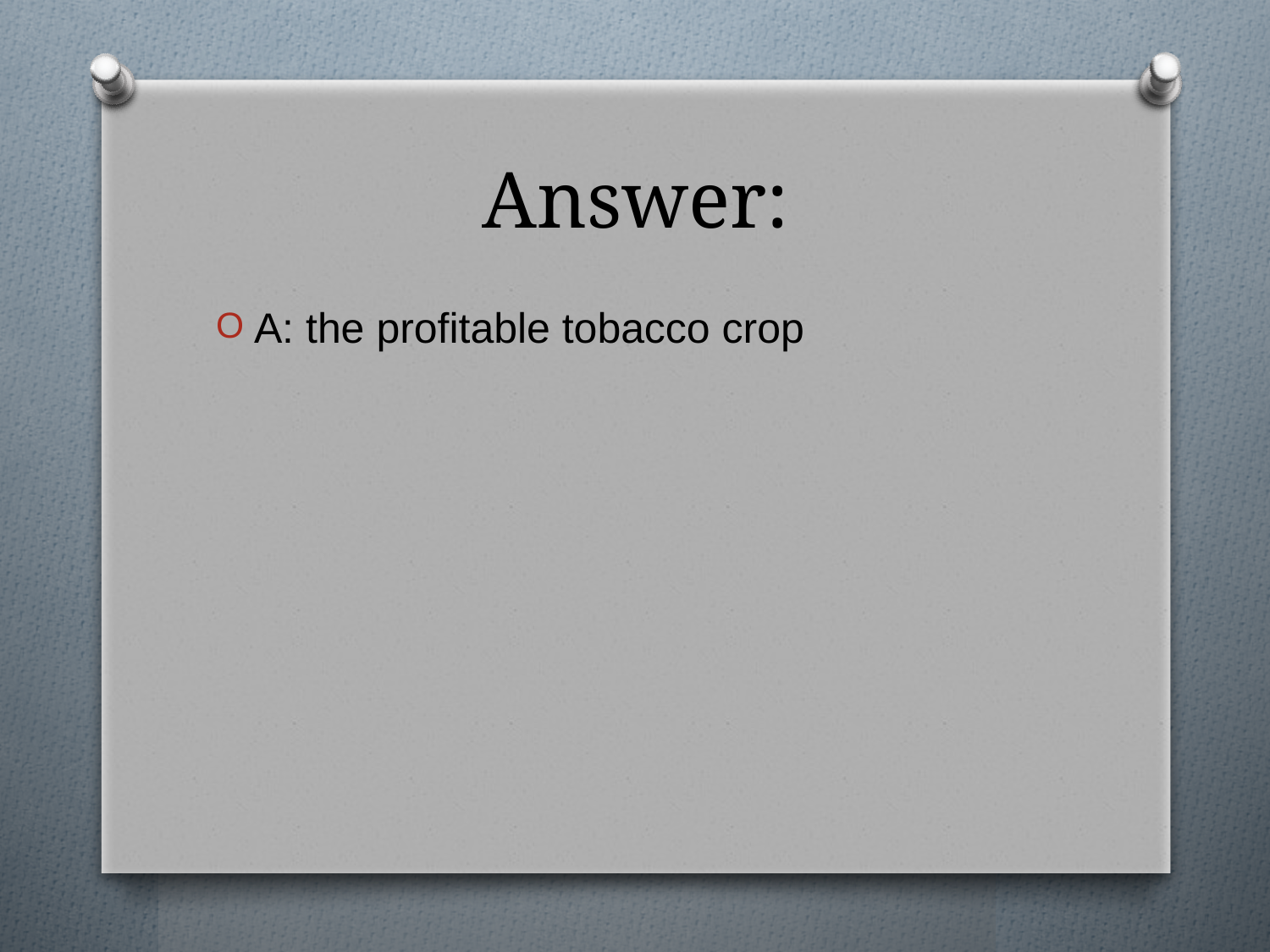

# Answer:
A: the profitable tobacco crop